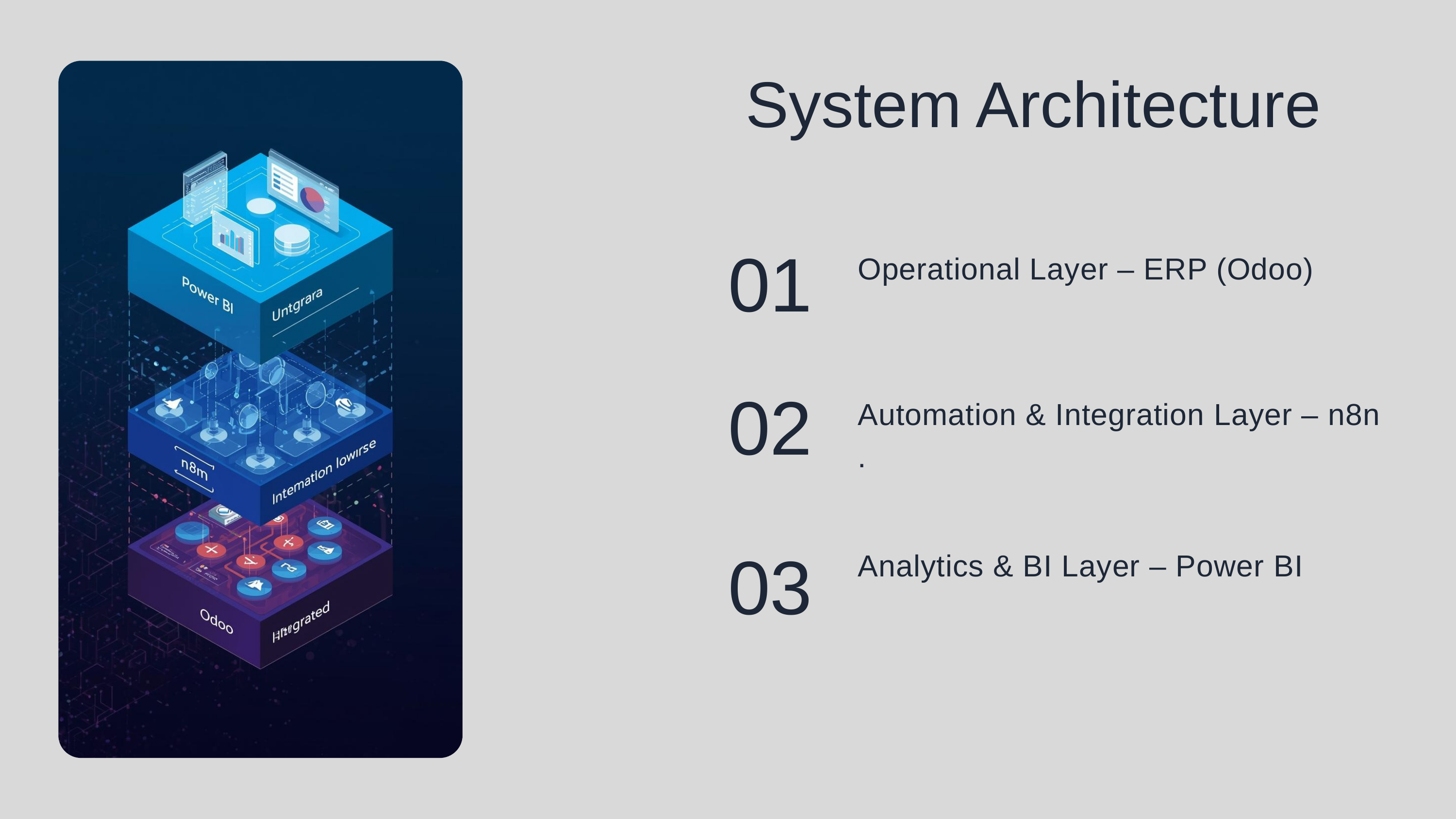

System Architecture
01
Operational Layer – ERP (Odoo)

02
Automation & Integration Layer – n8n
.
03
Analytics & BI Layer – Power BI